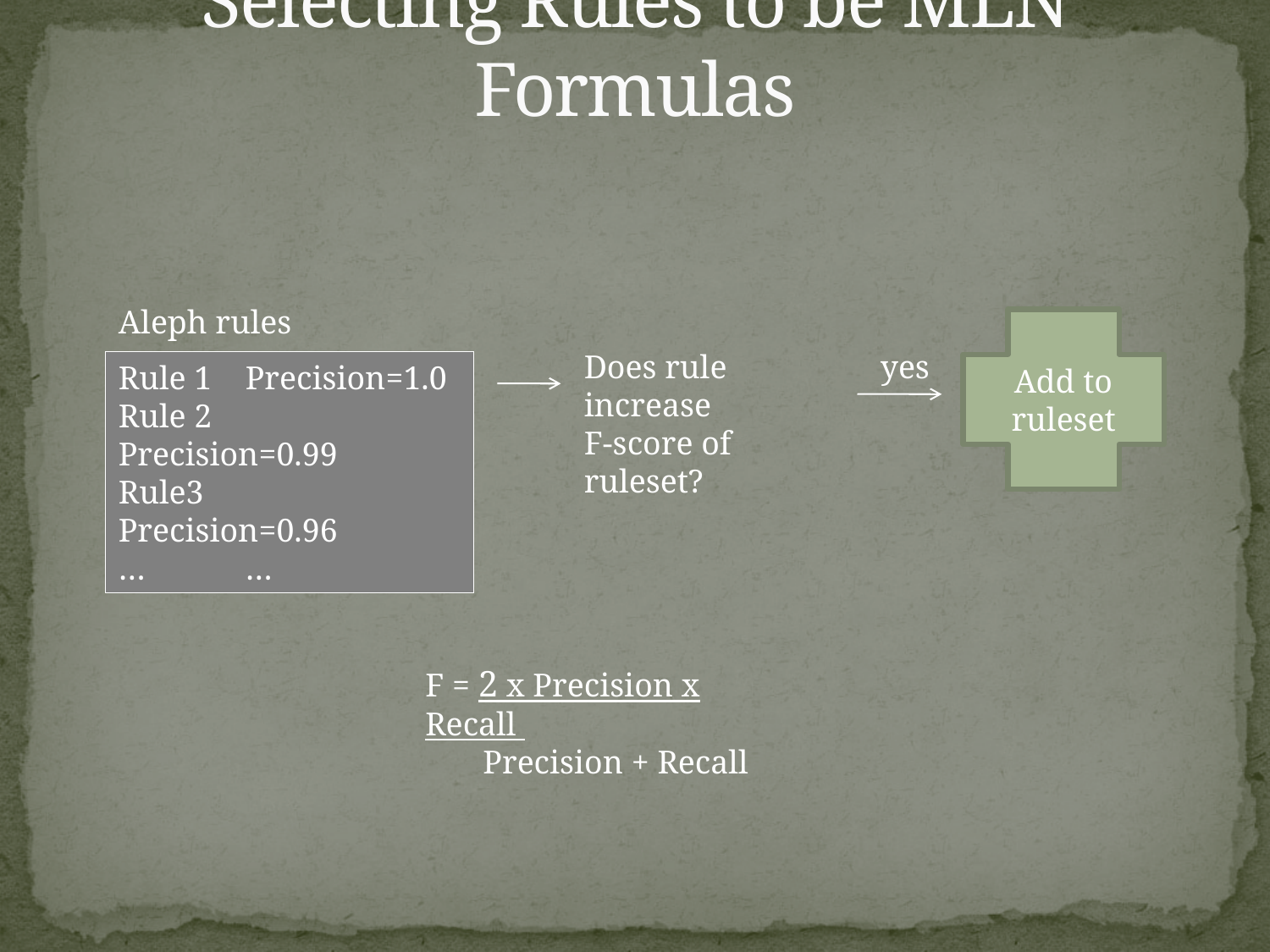

# Selecting Rules to be MLN Formulas
Aleph rules
Add to
ruleset
Does rule increase
F-score of ruleset?
yes
Rule 1	Precision=1.0
Rule 2	Precision=0.99
Rule3	Precision=0.96
…	…

F = 2 x Precision x Recall
       Precision + Recall